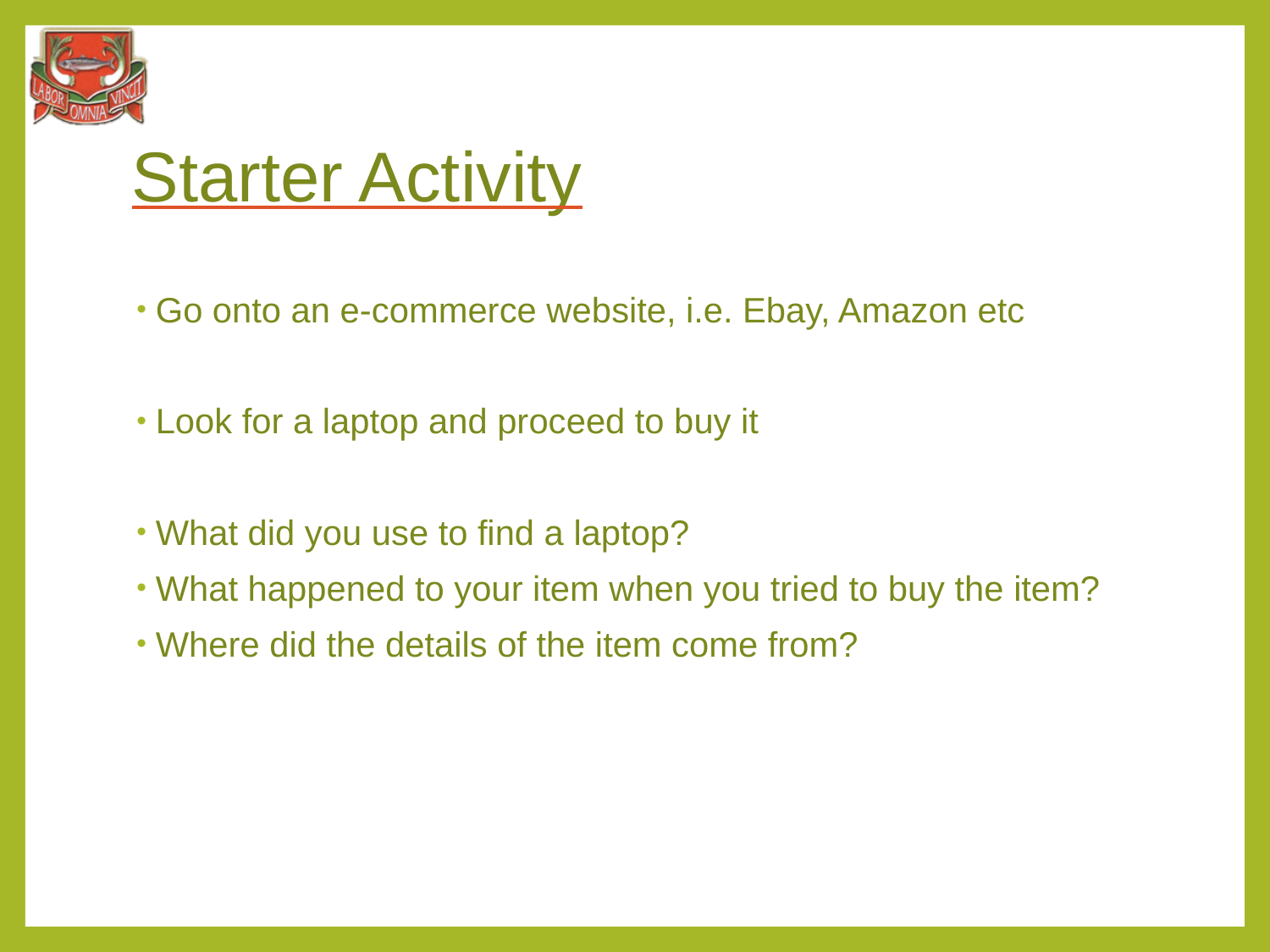

# Starter Activity
Go onto an e-commerce website, i.e. Ebay, Amazon etc

Look for a laptop and proceed to buy it

What did you use to find a laptop?
What happened to your item when you tried to buy the item?
Where did the details of the item come from?